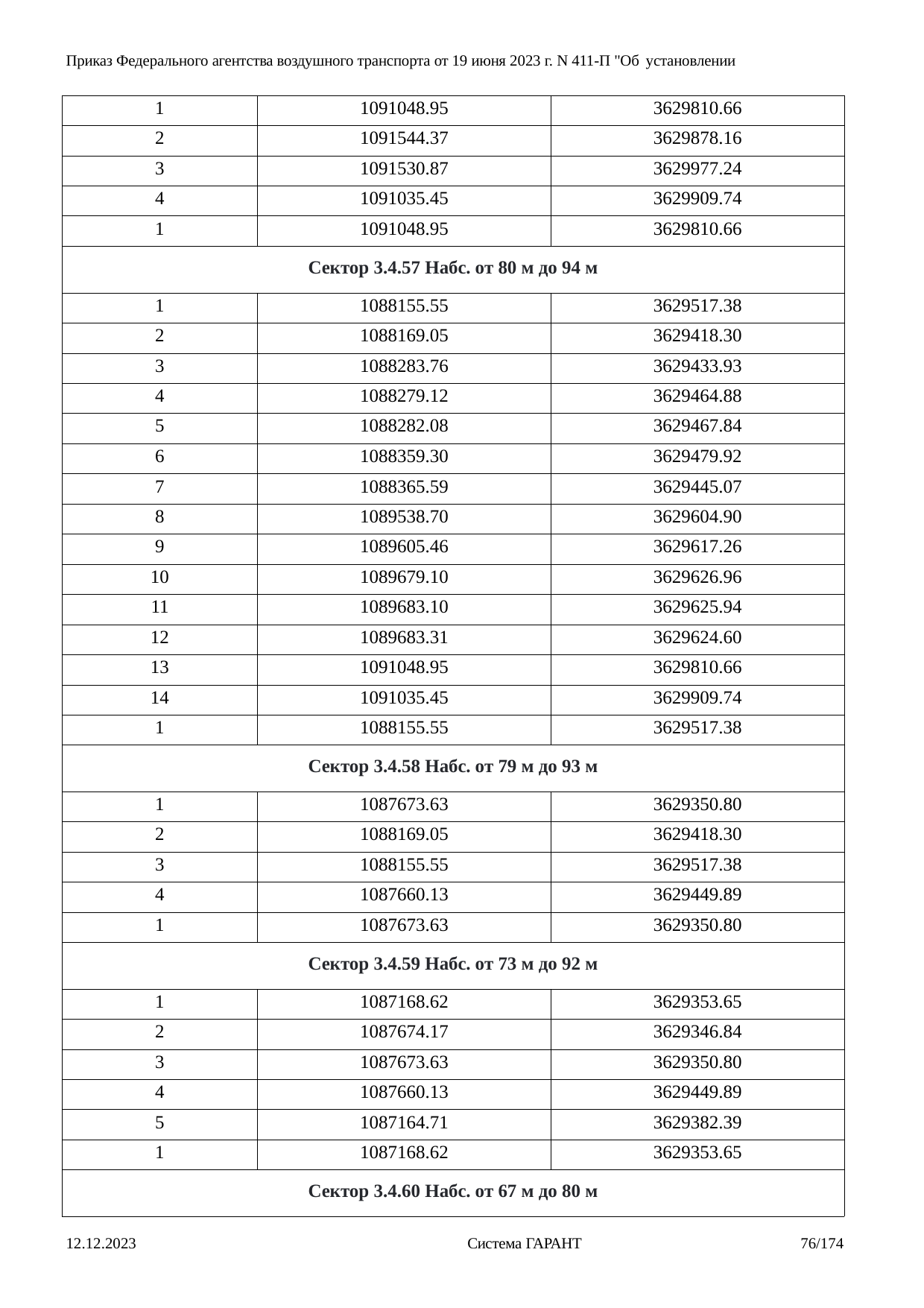

Приказ Федерального агентства воздушного транспорта от 19 июня 2023 г. N 411-П "Об установлении
| 1 | 1091048.95 | 3629810.66 |
| --- | --- | --- |
| 2 | 1091544.37 | 3629878.16 |
| 3 | 1091530.87 | 3629977.24 |
| 4 | 1091035.45 | 3629909.74 |
| 1 | 1091048.95 | 3629810.66 |
| Сектор 3.4.57 Набс. от 80 м до 94 м |  |  |
| 1 | 1088155.55 | 3629517.38 |
| 2 | 1088169.05 | 3629418.30 |
| 3 | 1088283.76 | 3629433.93 |
| 4 | 1088279.12 | 3629464.88 |
| 5 | 1088282.08 | 3629467.84 |
| 6 | 1088359.30 | 3629479.92 |
| 7 | 1088365.59 | 3629445.07 |
| 8 | 1089538.70 | 3629604.90 |
| 9 | 1089605.46 | 3629617.26 |
| 10 | 1089679.10 | 3629626.96 |
| 11 | 1089683.10 | 3629625.94 |
| 12 | 1089683.31 | 3629624.60 |
| 13 | 1091048.95 | 3629810.66 |
| 14 | 1091035.45 | 3629909.74 |
| 1 | 1088155.55 | 3629517.38 |
| Сектор 3.4.58 Набс. от 79 м до 93 м |  |  |
| 1 | 1087673.63 | 3629350.80 |
| 2 | 1088169.05 | 3629418.30 |
| 3 | 1088155.55 | 3629517.38 |
| 4 | 1087660.13 | 3629449.89 |
| 1 | 1087673.63 | 3629350.80 |
| Сектор 3.4.59 Набс. от 73 м до 92 м |  |  |
| 1 | 1087168.62 | 3629353.65 |
| 2 | 1087674.17 | 3629346.84 |
| 3 | 1087673.63 | 3629350.80 |
| 4 | 1087660.13 | 3629449.89 |
| 5 | 1087164.71 | 3629382.39 |
| 1 | 1087168.62 | 3629353.65 |
| Сектор 3.4.60 Набс. от 67 м до 80 м |  |  |
12.12.2023
Система ГАРАНТ
76/174